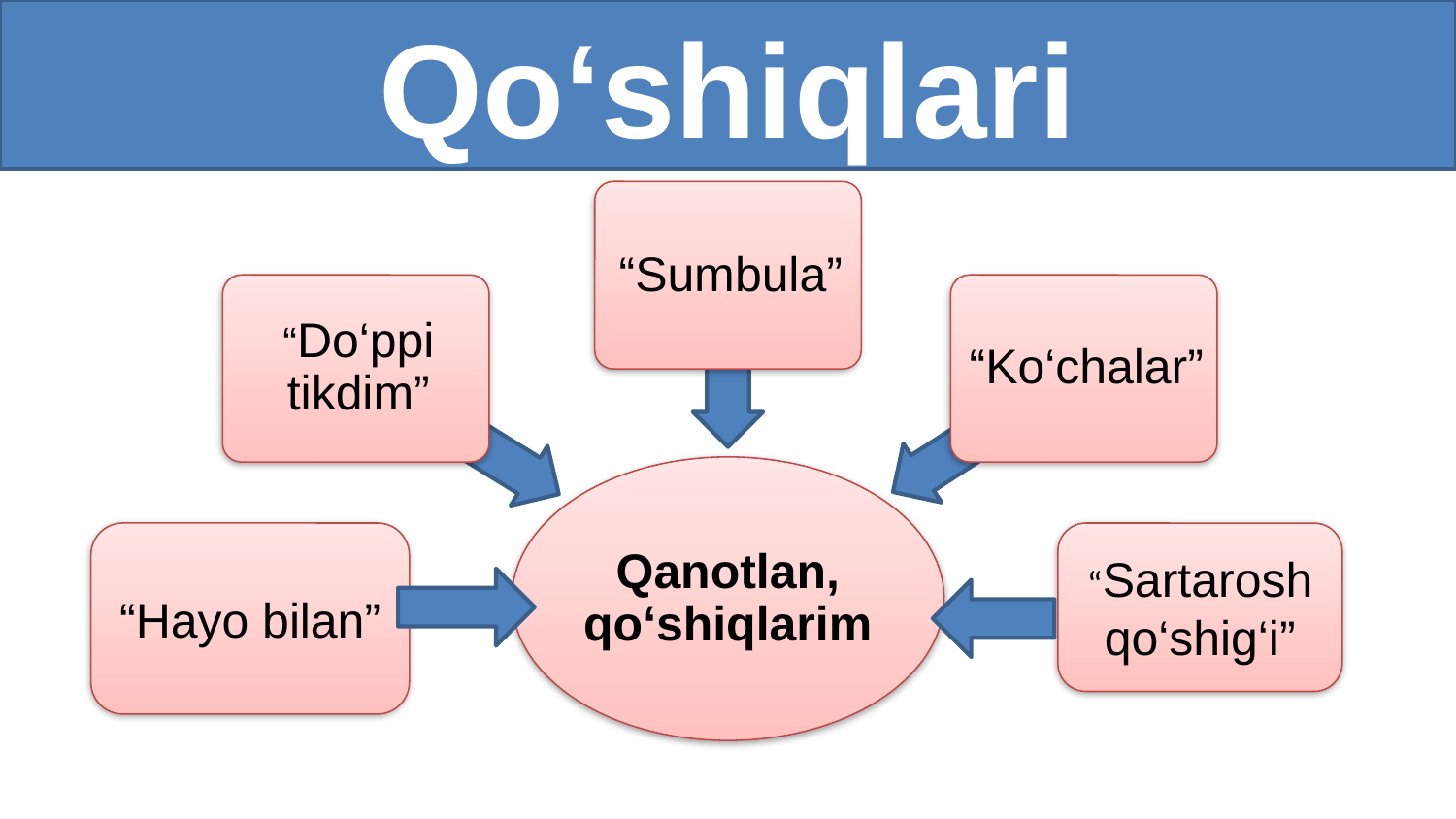

# Qo‘shiqlari
Qanotlan, qo‘shiqlarim
“Do‘ppi tikdim”
“Sumbula”
“Ko‘chalar”
“Hayo bilan”
“Sartaroshqo‘shig‘i”